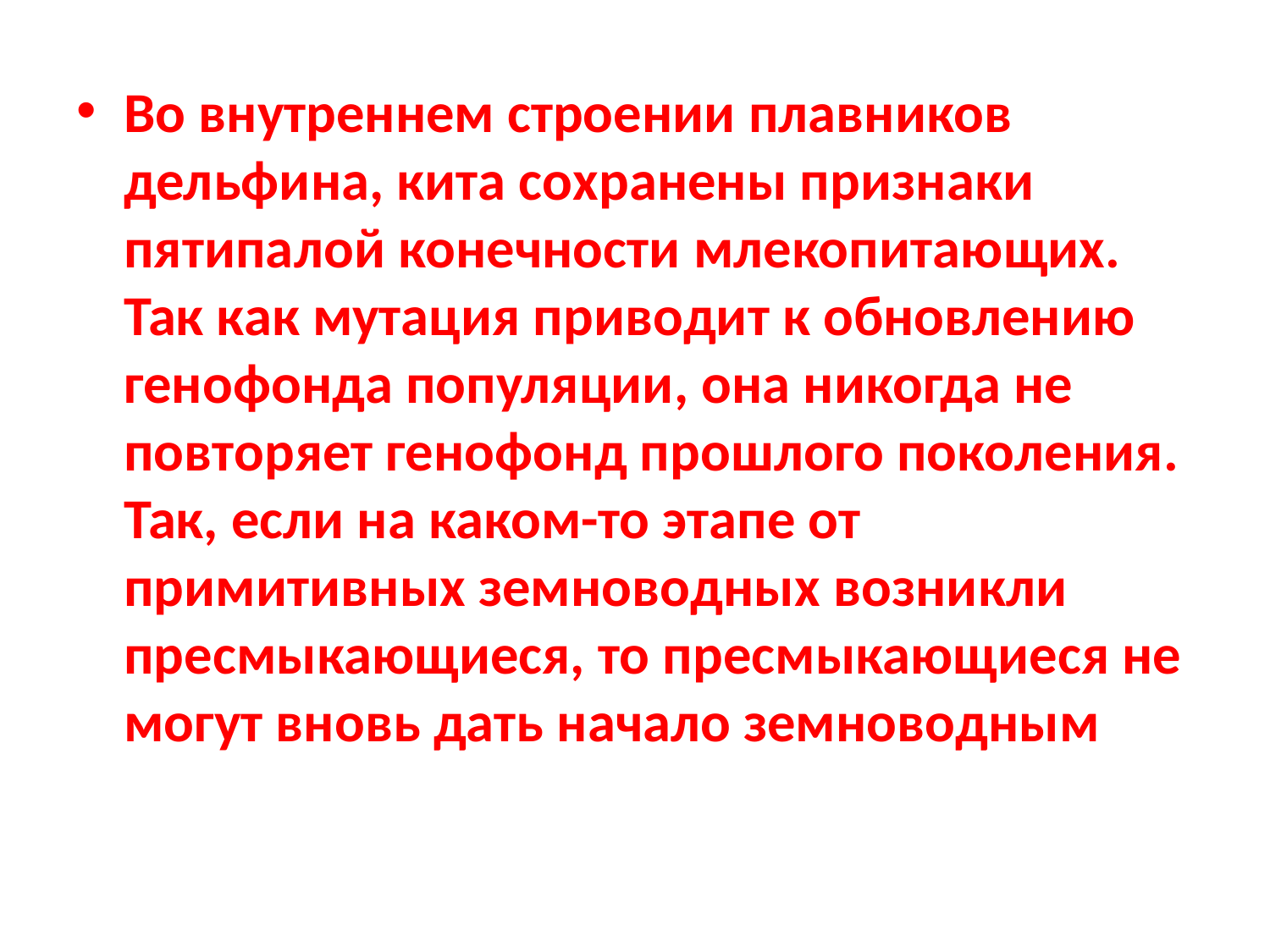

#
Во внутреннем строении плавников дельфина, кита сохранены признаки пятипалой конечности млекопитающих. Так как мутация приводит к обновлению генофонда популяции, она никогда не повторяет генофонд прошлого поколения. Так, если на каком-то этапе от примитивных земноводных возникли пресмыкающиеся, то пресмыкающиеся не могут вновь дать начало земноводным